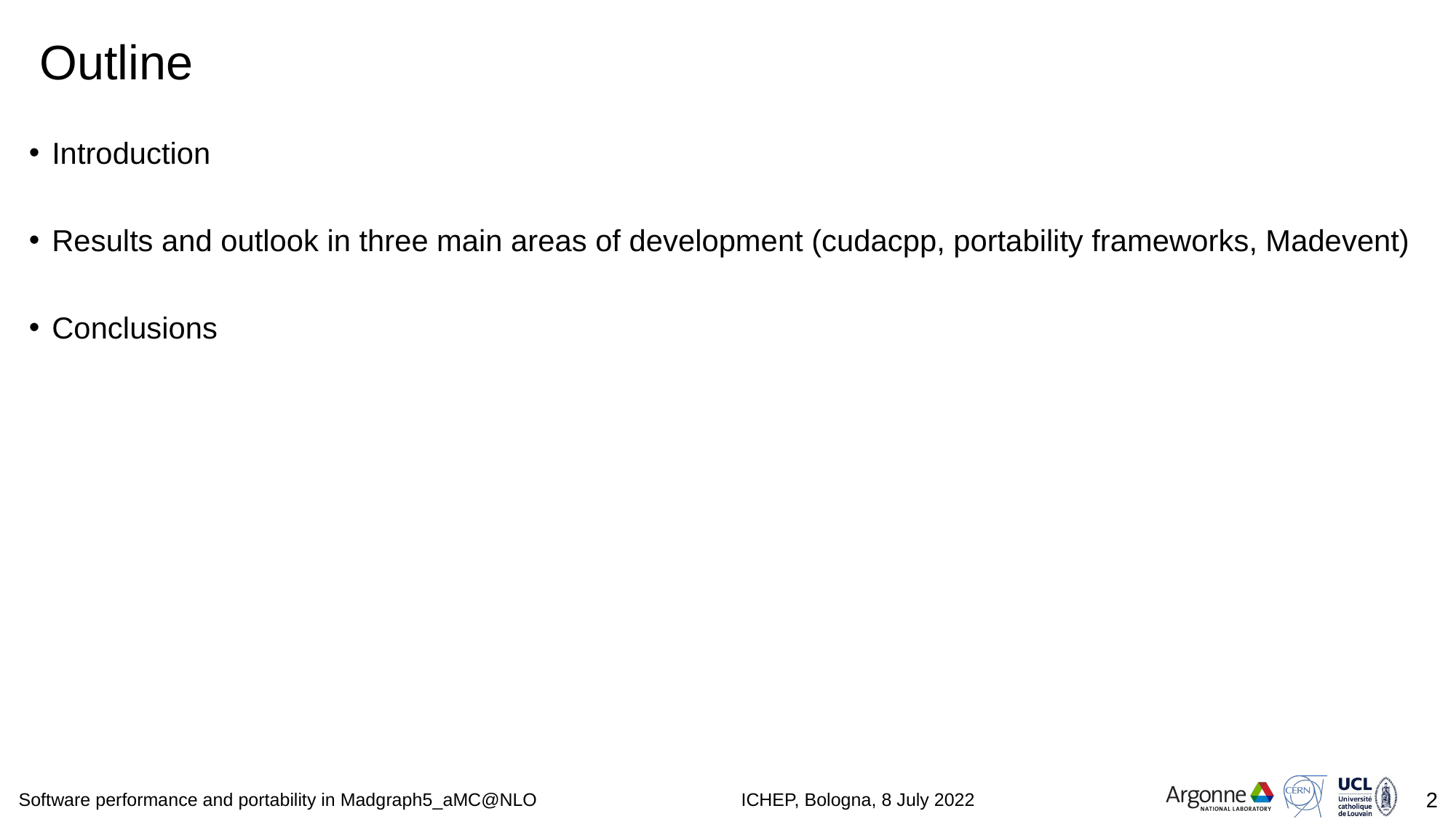

# Outline
Introduction

Results and outlook in three main areas of development (cudacpp, portability frameworks, Madevent)

Conclusions